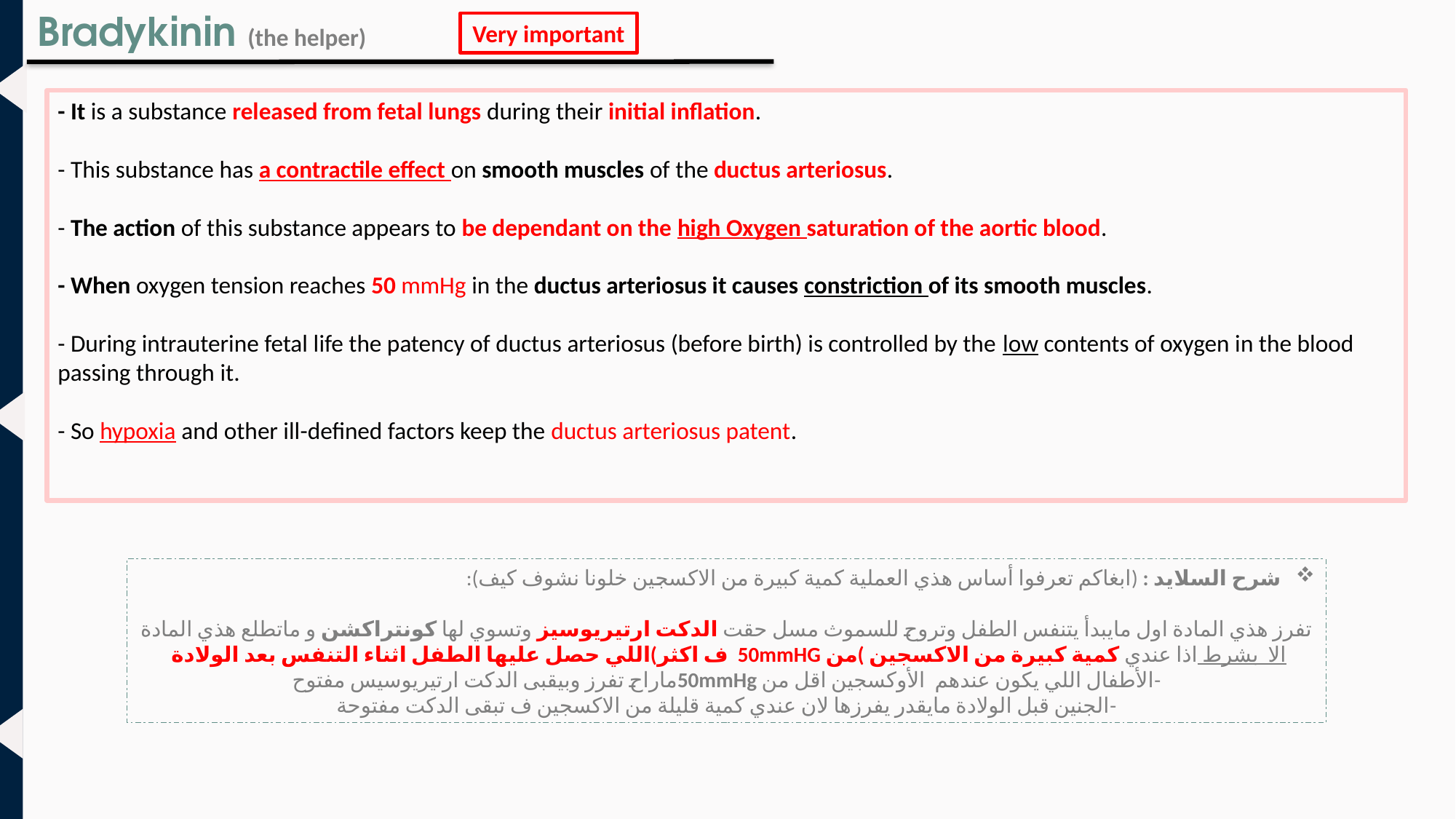

Bradykinin (the helper)
Very important

- It is a substance released from fetal lungs during their initial inflation.

- This substance has a contractile effect on smooth muscles of the ductus arteriosus.

- The action of this substance appears to be dependant on the high Oxygen saturation of the aortic blood.

- When oxygen tension reaches 50 mmHg in the ductus arteriosus it causes constriction of its smooth muscles.

- During intrauterine fetal life the patency of ductus arteriosus (before birth) is controlled by the low contents of oxygen in the blood passing through it.

- So hypoxia and other ill-defined factors keep the ductus arteriosus patent.

شرح السلايد : (ابغاكم تعرفوا أساس هذي العملية كمية كبيرة من الاكسجين خلونا نشوف كيف):
تفرز هذي المادة اول مايبدأ يتنفس الطفل وتروح للسموث مسل حقت الدكت ارتيريوسيز وتسوي لها كونتراكشن و ماتطلع هذي المادة الا  بشرط اذا عندي كمية كبيرة من الاكسجين )من 50mmHG  ف اكثر)اللي حصل عليها الطفل اثناء التنفس بعد الولادة
-الأطفال اللي يكون عندهم  الأوكسجين اقل من 50mmHgماراح تفرز وبيقبى الدكت ارتيريوسيس مفتوح
-الجنين قبل الولادة مايقدر يفرزها لان عندي كمية قليلة من الاكسجين ف تبقى الدكت مفتوحة